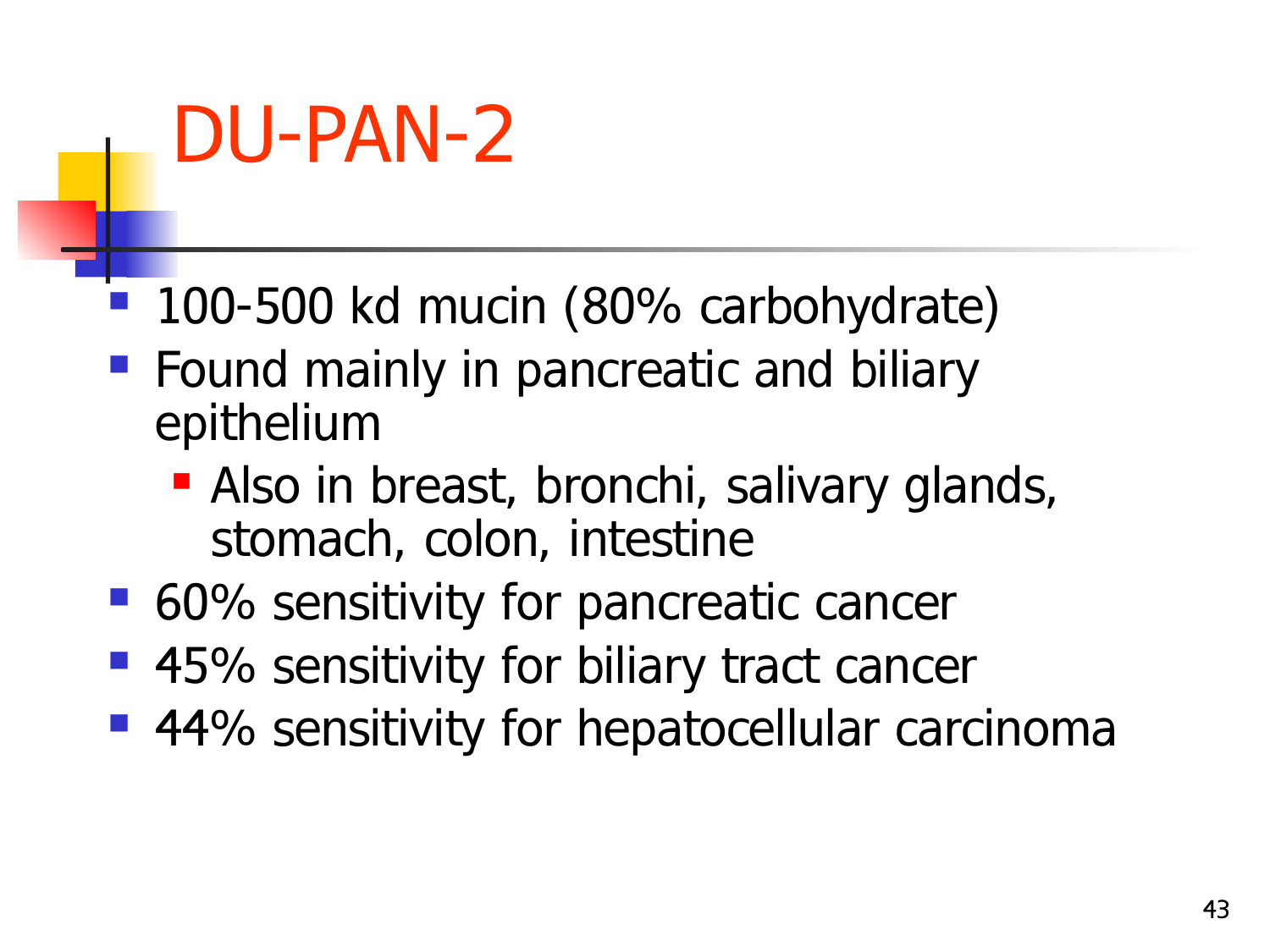

DU-PAN-2
100-500 kd mucin (80% carbohydrate)
Found mainly in pancreatic and biliary epithelium
Also in breast, bronchi, salivary glands, stomach, colon, intestine
60% sensitivity for pancreatic cancer
45% sensitivity for biliary tract cancer
44% sensitivity for hepatocellular carcinoma
43